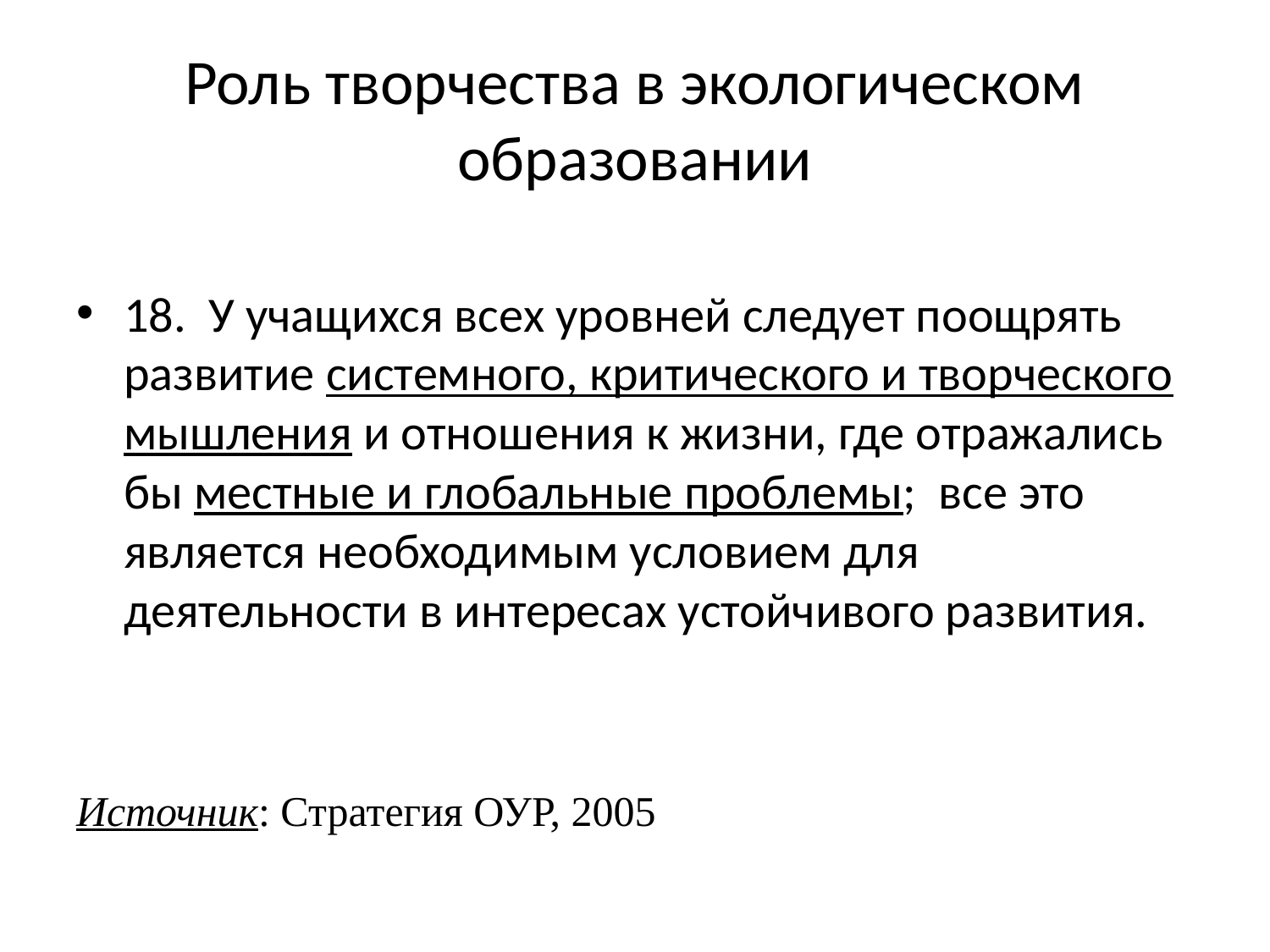

# Роль творчества в экологическом образовании
18.  У учащихся всех уровней следует поощрять развитие системного, критического и творческого мышления и отношения к жизни, где отражались бы местные и глобальные проблемы;  все это является необходимым условием для деятельности в интересах устойчивого развития.

Источник: Стратегия ОУР, 2005